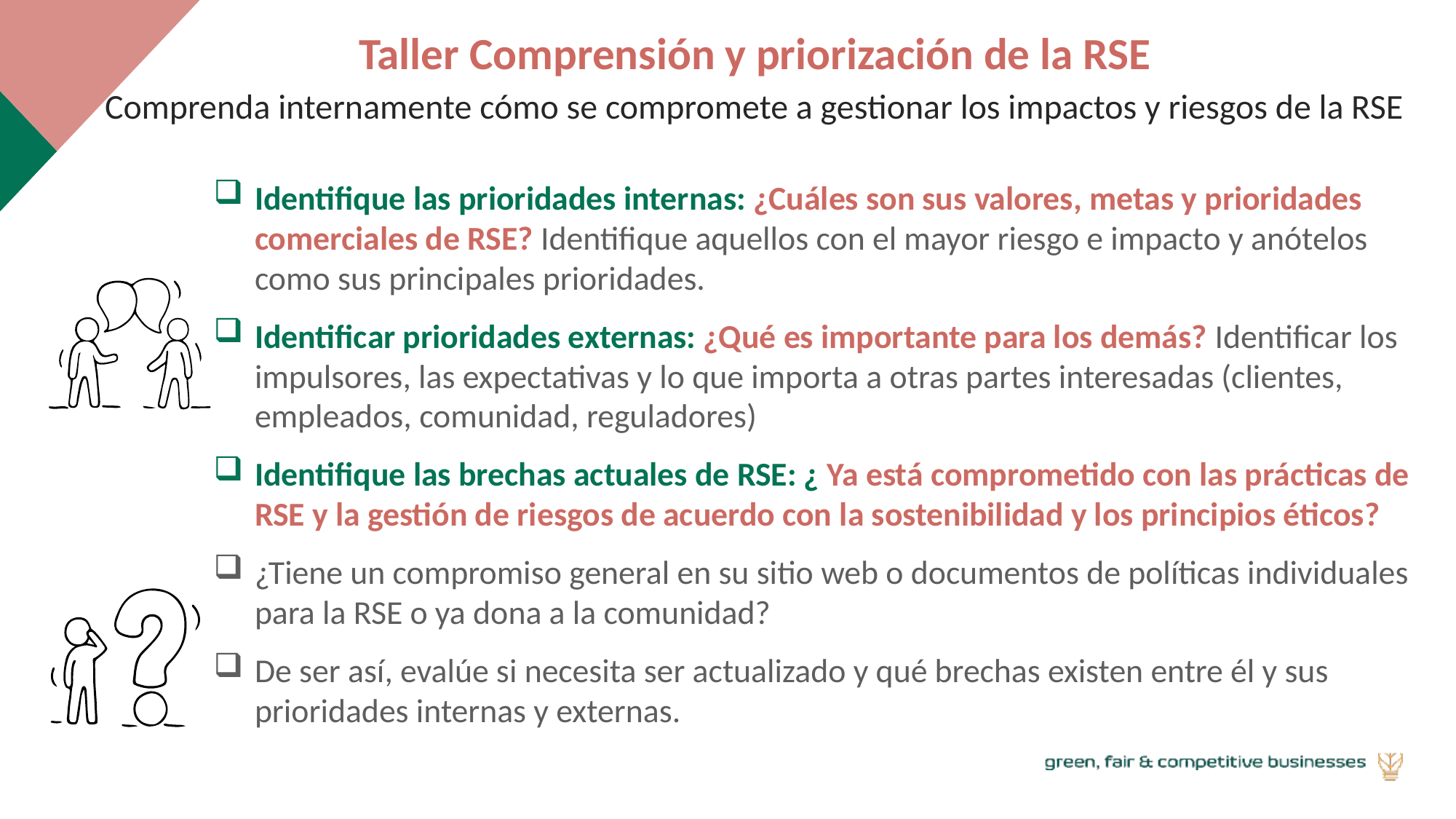

Taller Comprensión y priorización de la RSE
Comprenda internamente cómo se compromete a gestionar los impactos y riesgos de la RSE
Identifique las prioridades internas: ¿Cuáles son sus valores, metas y prioridades comerciales de RSE? Identifique aquellos con el mayor riesgo e impacto y anótelos como sus principales prioridades.
Identificar prioridades externas: ¿Qué es importante para los demás? Identificar los impulsores, las expectativas y lo que importa a otras partes interesadas (clientes, empleados, comunidad, reguladores)
Identifique las brechas actuales de RSE: ¿ Ya está comprometido con las prácticas de RSE y la gestión de riesgos de acuerdo con la sostenibilidad y los principios éticos?
¿Tiene un compromiso general en su sitio web o documentos de políticas individuales para la RSE o ya dona a la comunidad?
De ser así, evalúe si necesita ser actualizado y qué brechas existen entre él y sus prioridades internas y externas.